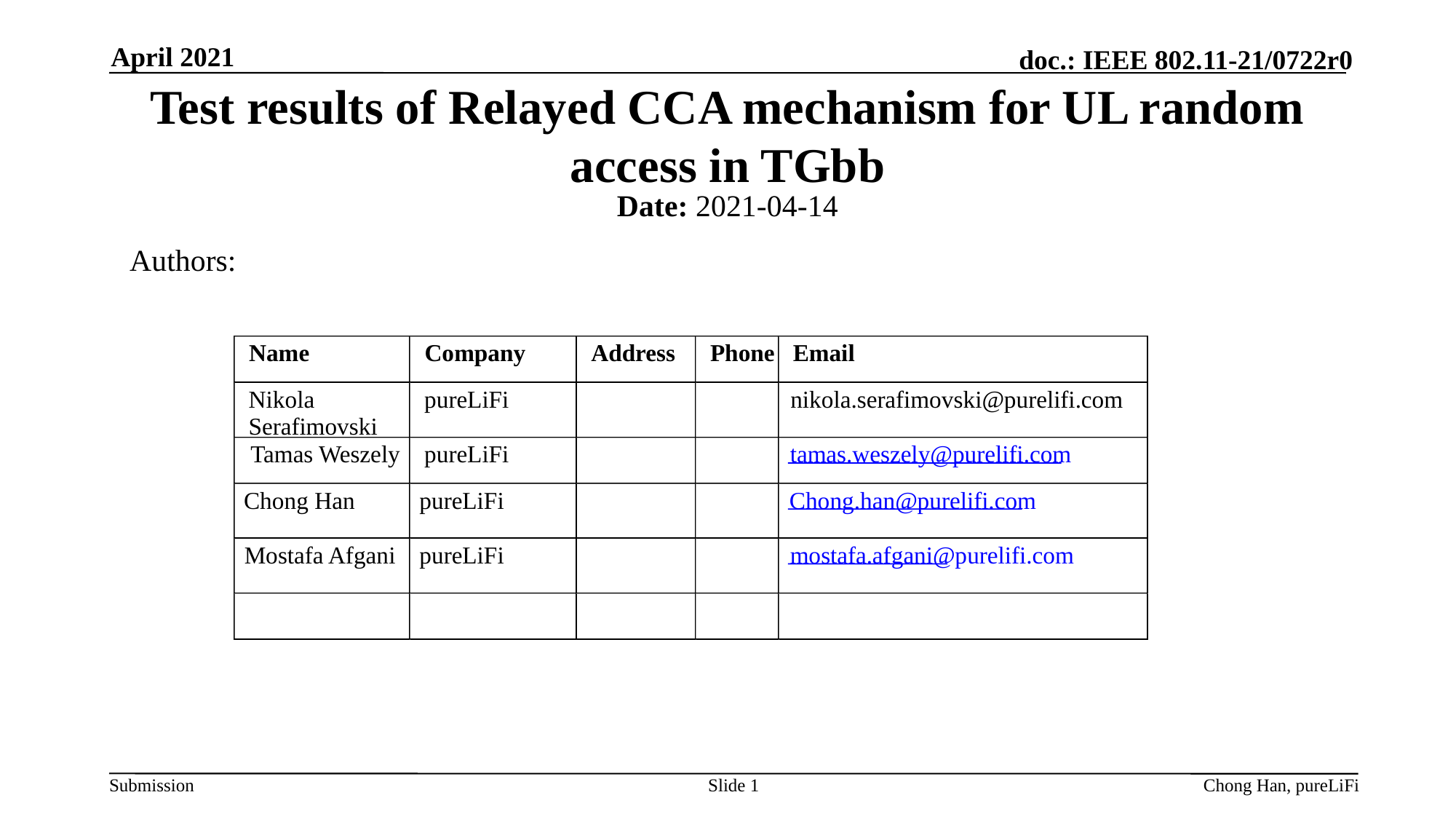

April 2021
# Test results of Relayed CCA mechanism for UL random access in TGbb
Date: 2021-04-14
Authors:

Name

Company

Address

Phone

E
mail

Nikola
pureLiFi

nikola.serafimovski@purelifi.com

Serafimovski

Tamas Weszely

pureLiFi

tamas.weszely@purelifi.com

Chong Han

pureLiFi

Chong.han@purelifi.com

Mostafa Afgani

pureLiFi

mostafa.afgani@purelifi.com

Slide 1
Chong Han, pureLiFi